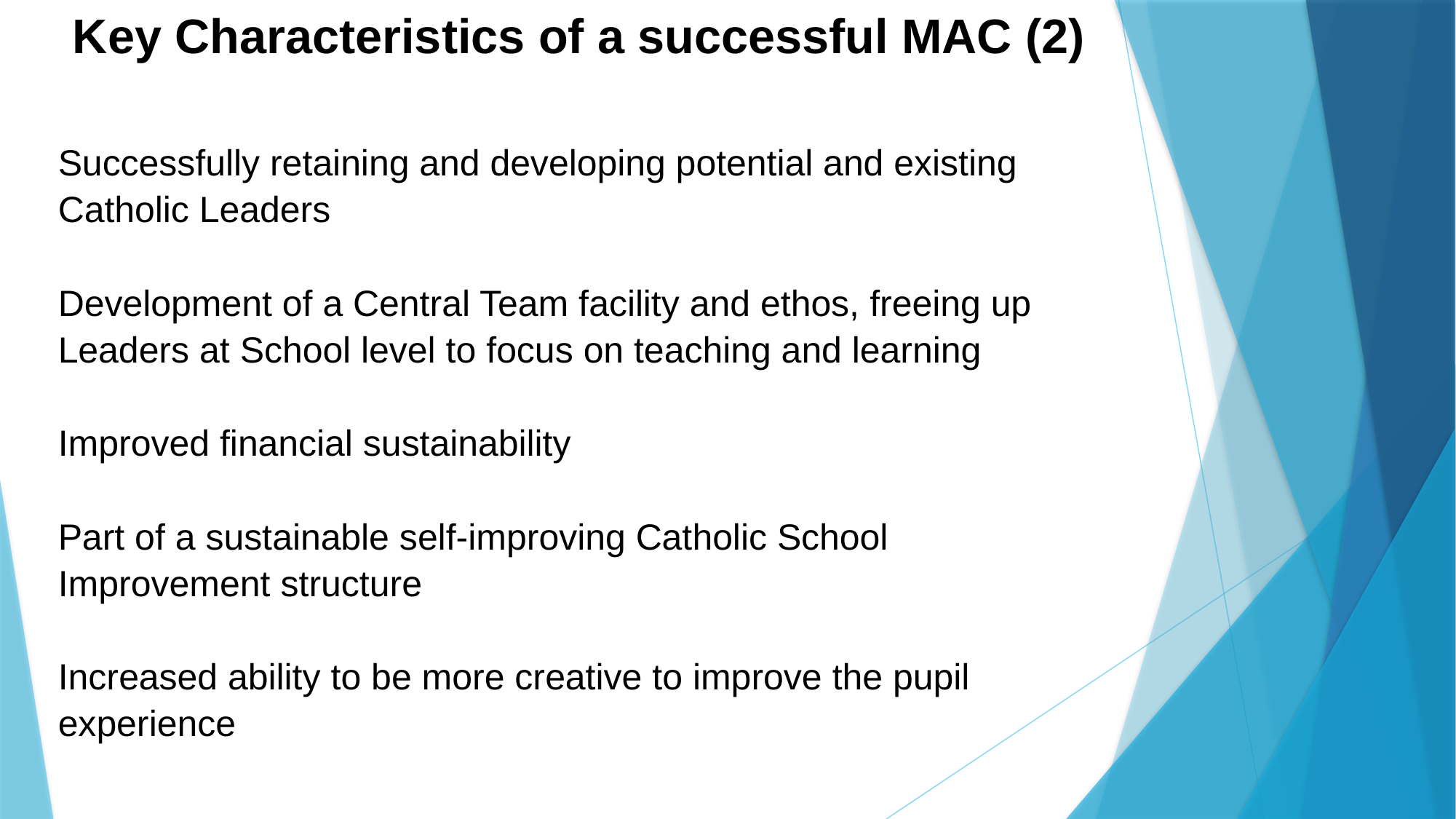

Key Characteristics of a successful MAC (2)

Successfully retaining and developing potential and existing Catholic Leaders

Development of a Central Team facility and ethos, freeing up Leaders at School level to focus on teaching and learning

Improved financial sustainability

Part of a sustainable self-improving Catholic School Improvement structure

Increased ability to be more creative to improve the pupil experience